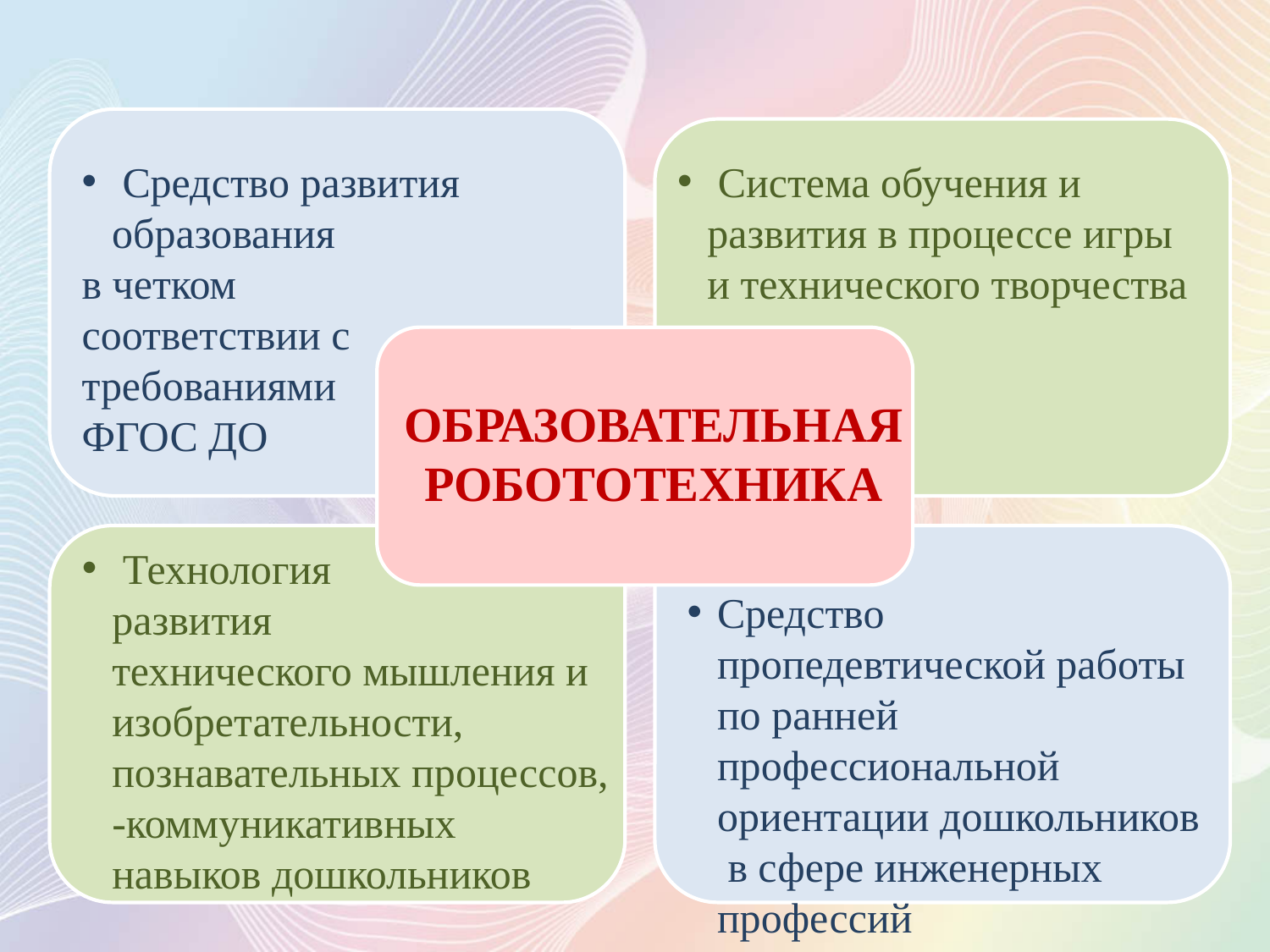

Средство развития образования
в четком
соответствии с  требованиями
ФГОС ДО
 Система обучения и развития в процессе игры  и технического творчества

ОБРАЗОВАТЕЛЬНАЯ РОБОТОТЕХНИКА

Средство пропедевтической работы по ранней профессиональной ориентации дошкольников   в сфере инженерных профессий

 Технология                  развития              технического мышления и изобретательности, познавательных процессов, -коммуникативных навыков дошкольников